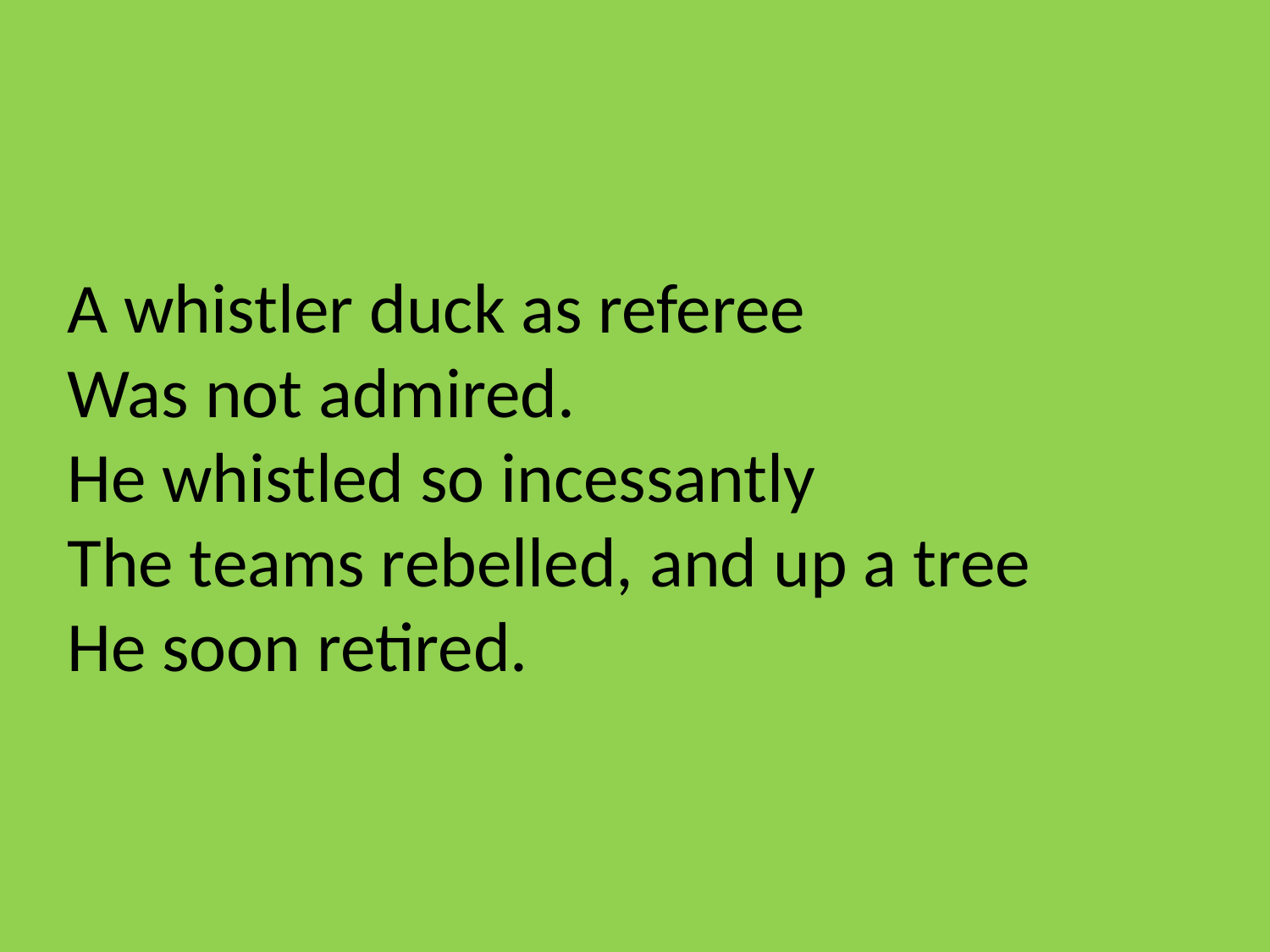

A whistler duck as referee
Was not admired.
He whistled so incessantly
The teams rebelled, and up a tree
He soon retired.